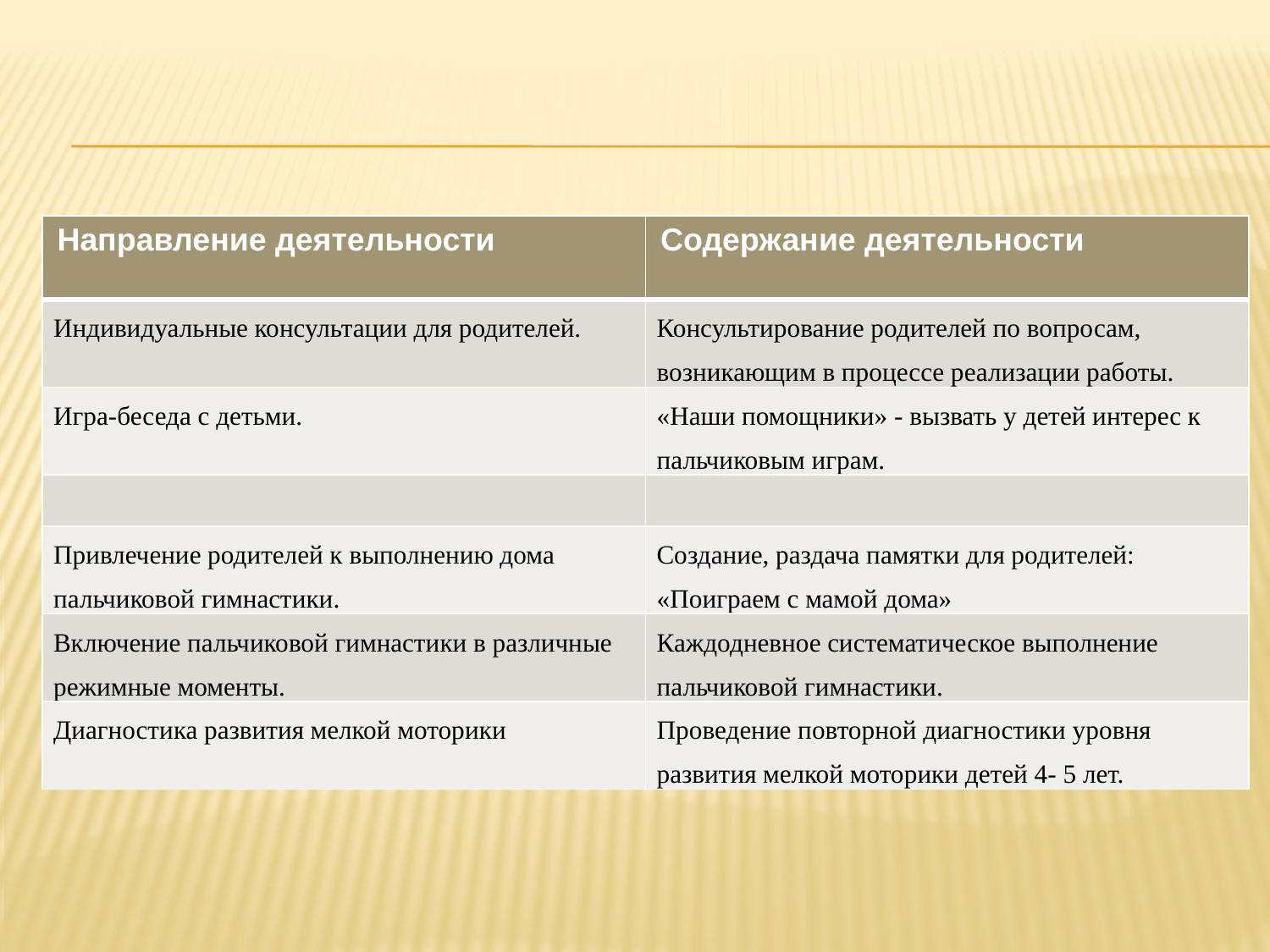

| Направление деятельности | Содержание деятельности |
| --- | --- |
| Индивидуальные консультации для родителей. | Консультирование родителей по вопросам, возникающим в процессе реализации работы. |
| Игра-беседа с детьми. | «Наши помощники» - вызвать у детей интерес к пальчиковым играм. |
|  |  |
| Привлечение родителей к выполнению дома пальчиковой гимнастики. | Создание, раздача памятки для родителей: «Поиграем с мамой дома» |
| Включение пальчиковой гимнастики в различные режимные моменты. | Каждодневное систематическое выполнение пальчиковой гимнастики. |
| Диагностика развития мелкой моторики | Проведение повторной диагностики уровня развития мелкой моторики детей 4- 5 лет. |